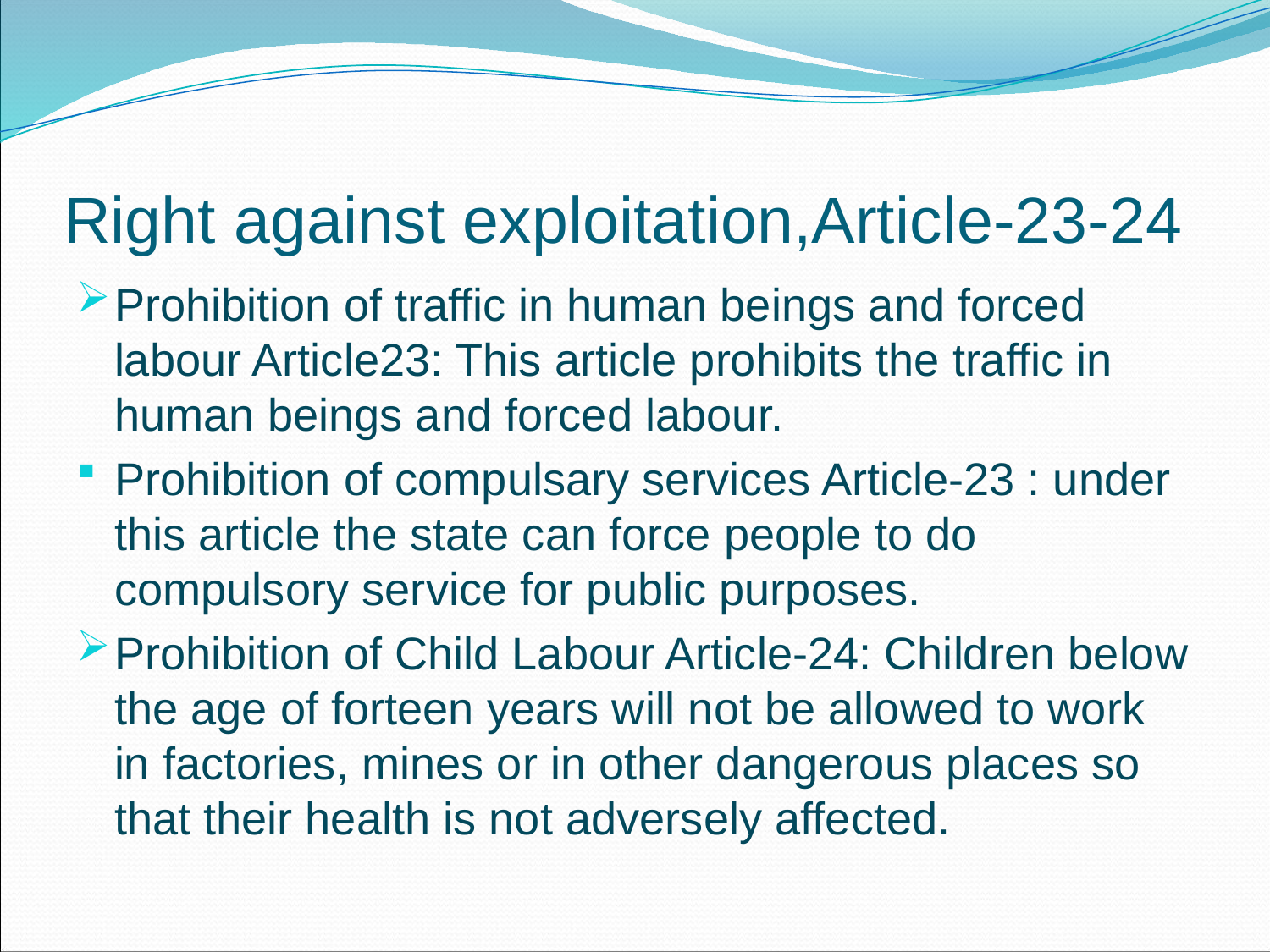

# Right against exploitation,Article-23-24
Prohibition of traffic in human beings and forced labour Article23: This article prohibits the traffic in human beings and forced labour.
Prohibition of compulsary services Article-23 : under this article the state can force people to do compulsory service for public purposes.
Prohibition of Child Labour Article-24: Children below the age of forteen years will not be allowed to work in factories, mines or in other dangerous places so that their health is not adversely affected.